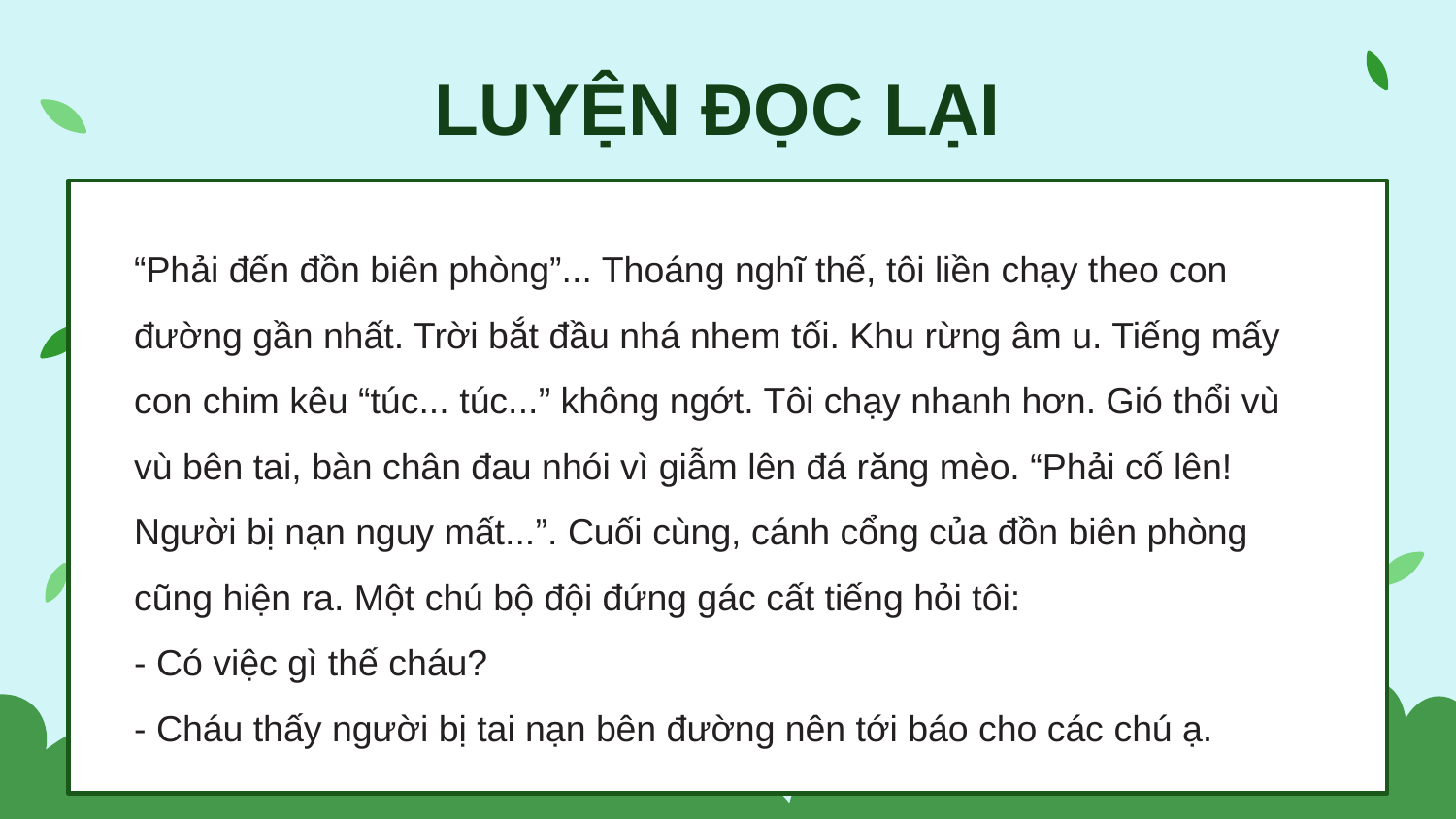

LUYỆN ĐỌC LẠI

“Phải đến đồn biên phòng”... Thoáng nghĩ thế, tôi liền chạy theo con đường gần nhất. Trời bắt đầu nhá nhem tối. Khu rừng âm u. Tiếng mấy con chim kêu “túc... túc...” không ngớt. Tôi chạy nhanh hơn. Gió thổi vù vù bên tai, bàn chân đau nhói vì giẫm lên đá răng mèo. “Phải cố lên! Người bị nạn nguy mất...”. Cuối cùng, cánh cổng của đồn biên phòng cũng hiện ra. Một chú bộ đội đứng gác cất tiếng hỏi tôi:
- Có việc gì thế cháu?
- Cháu thấy người bị tai nạn bên đường nên tới báo cho các chú ạ.